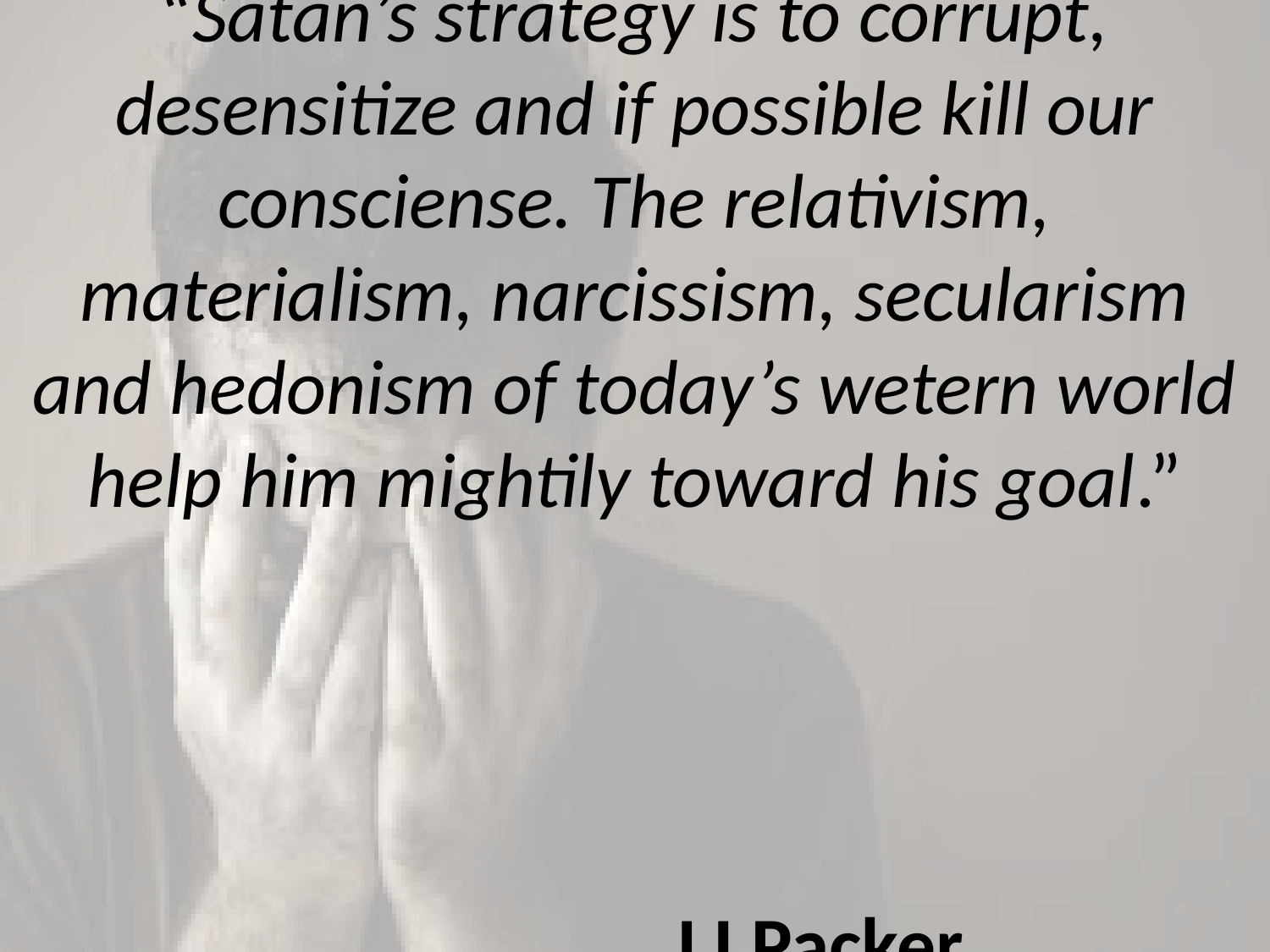

# “Satan’s strategy is to corrupt, desensitize and if possible kill our consciense. The relativism, materialism, narcissism, secularism and hedonism of today’s wetern world help him mightily toward his goal.” J I Packer